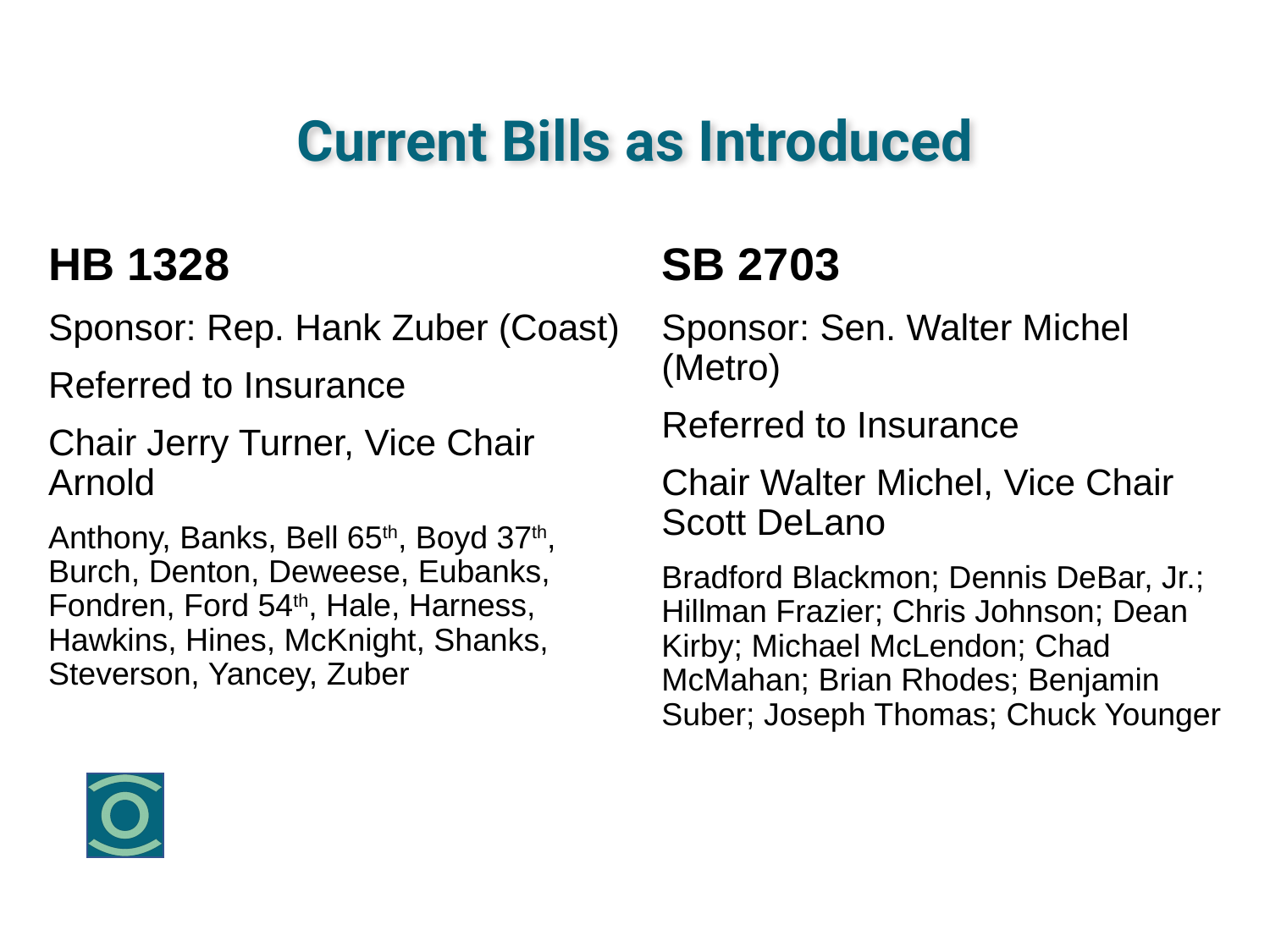

# Current Bills as Introduced
SB 2703
Sponsor: Sen. Walter Michel (Metro)
Referred to Insurance
Chair Walter Michel, Vice Chair Scott DeLano
Bradford Blackmon; Dennis DeBar, Jr.; Hillman Frazier; Chris Johnson; Dean Kirby; Michael McLendon; Chad McMahan; Brian Rhodes; Benjamin Suber; Joseph Thomas; Chuck Younger
HB 1328
Sponsor: Rep. Hank Zuber (Coast)
Referred to Insurance
Chair Jerry Turner, Vice Chair Arnold
Anthony, Banks, Bell 65th, Boyd 37th, Burch, Denton, Deweese, Eubanks, Fondren, Ford 54th, Hale, Harness, Hawkins, Hines, McKnight, Shanks, Steverson, Yancey, Zuber